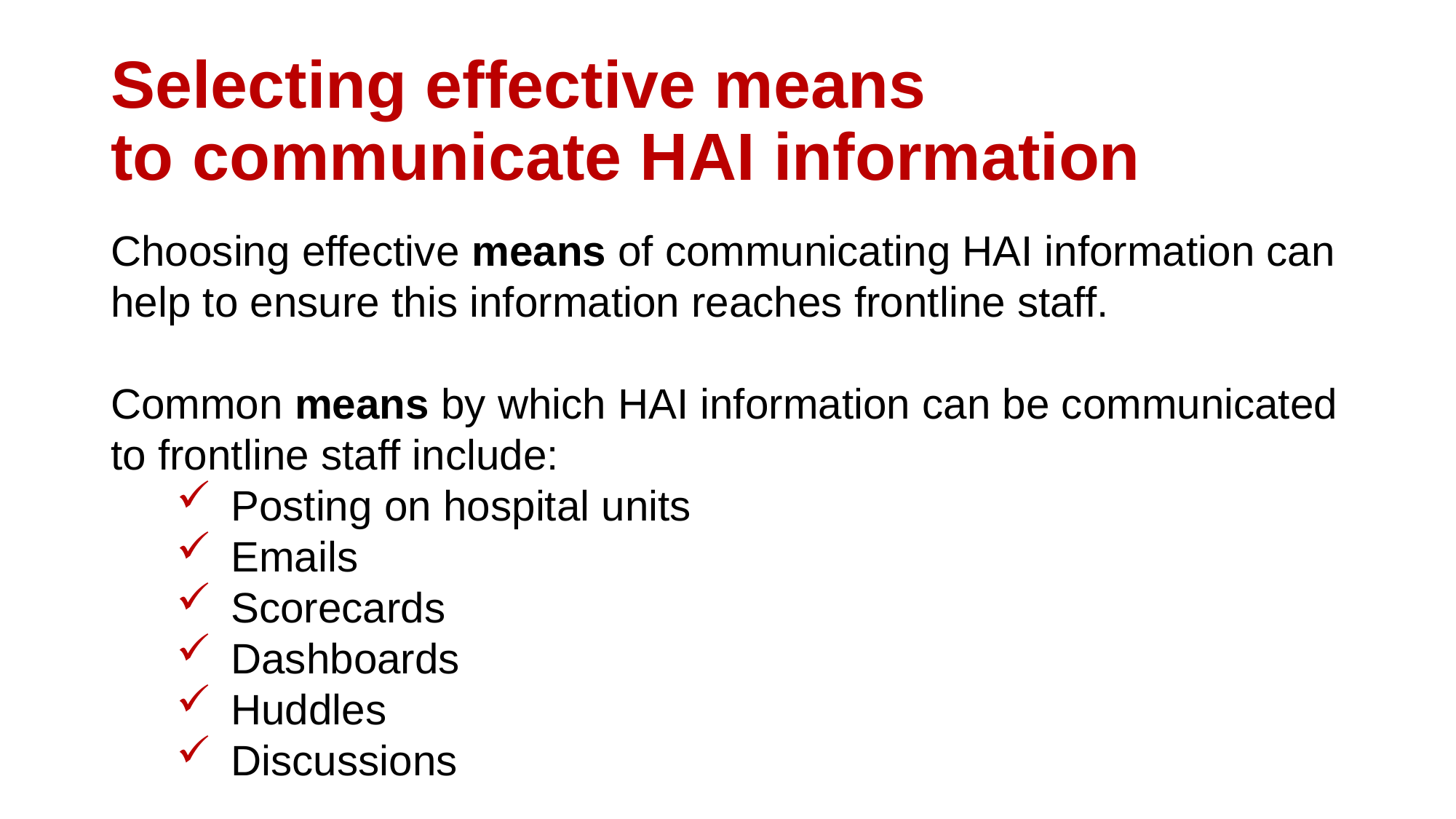

# Selecting effective means to communicate HAI information
Choosing effective means of communicating HAI information can help to ensure this information reaches frontline staff.
Common means by which HAI information can be communicated to frontline staff include:
Posting on hospital units
Emails
Scorecards
Dashboards
Huddles
Discussions